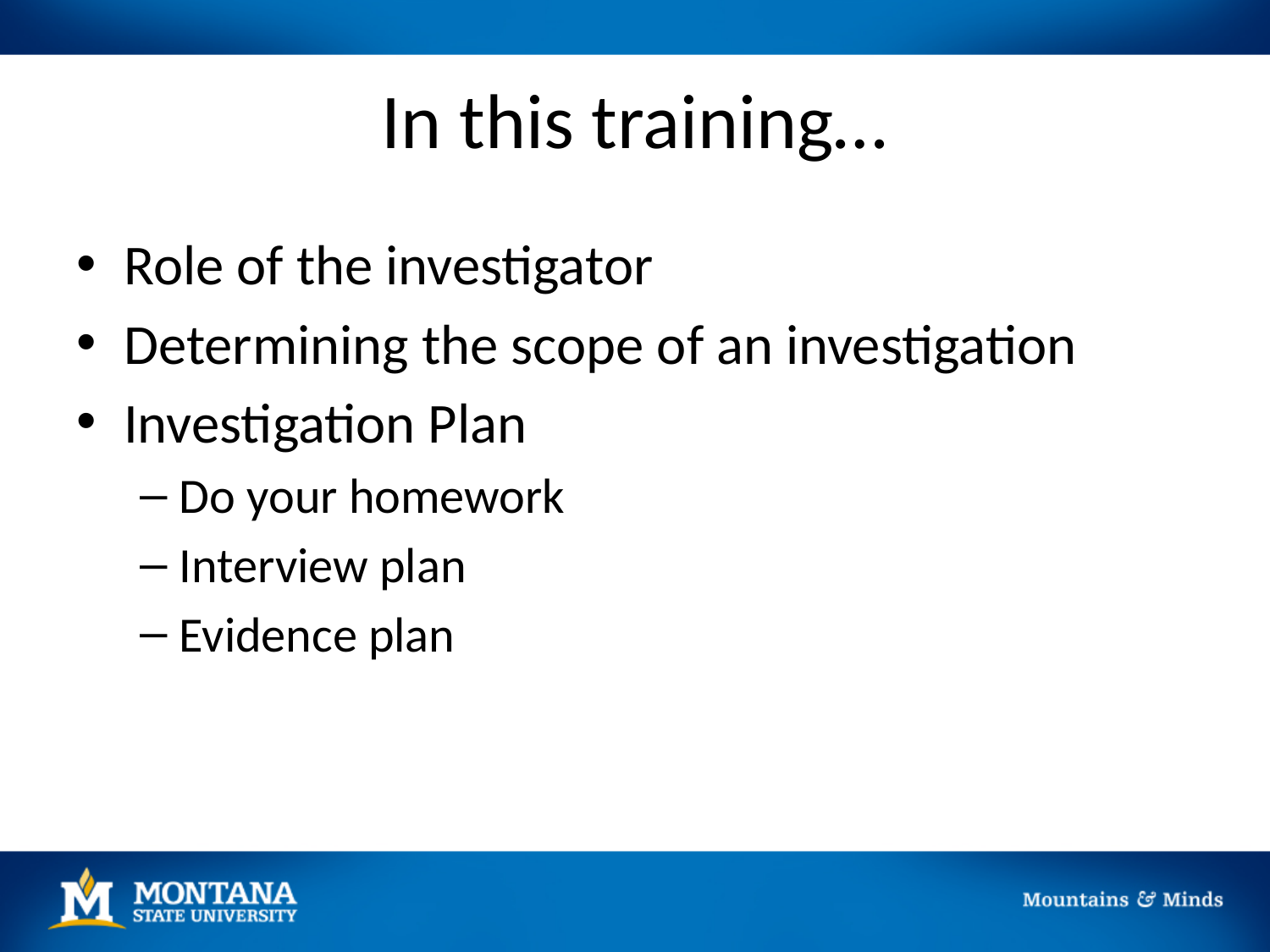

# In this training…
Role of the investigator
Determining the scope of an investigation
Investigation Plan
Do your homework
Interview plan
Evidence plan